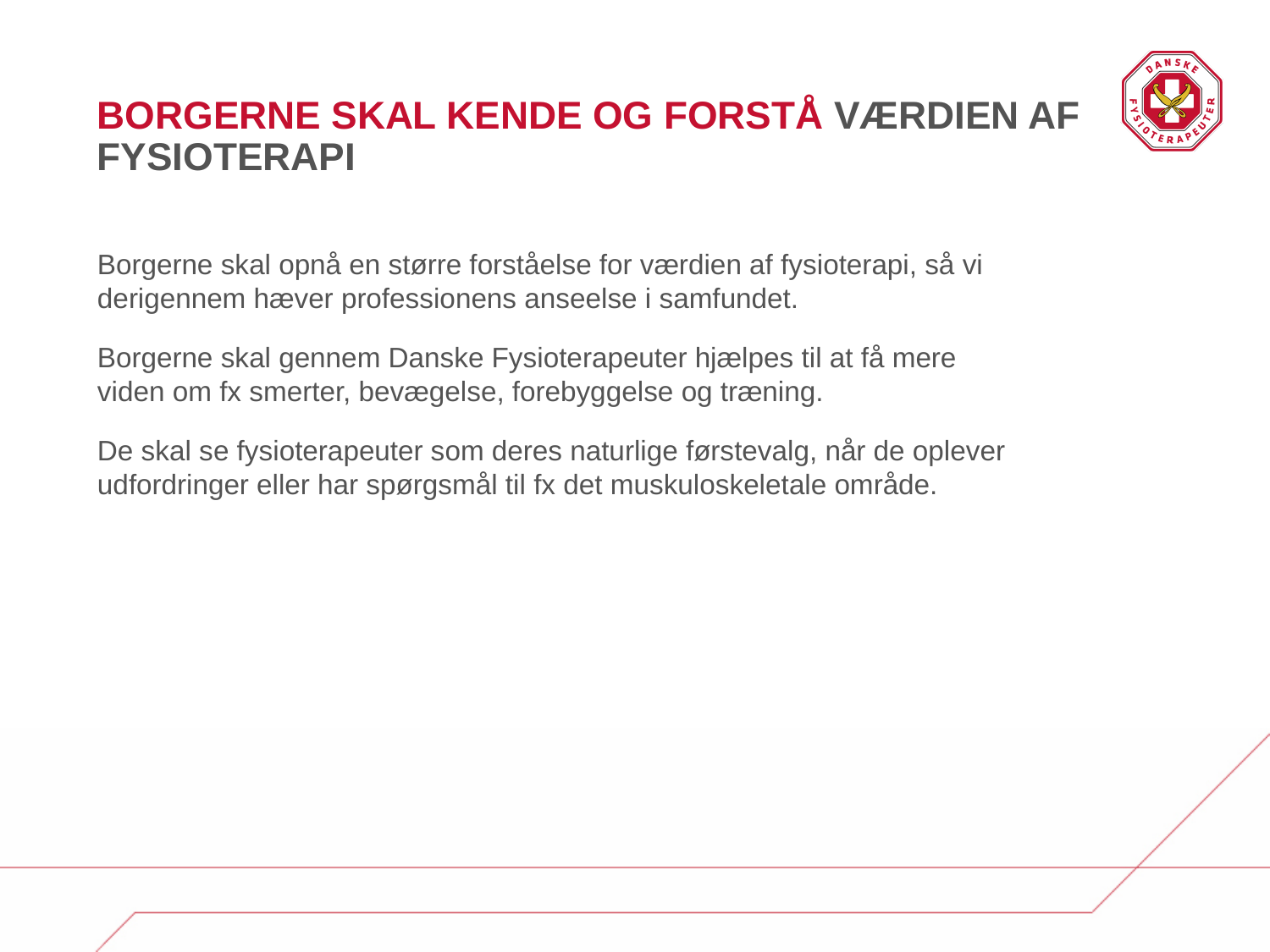

Borgerne skal kende og forstå værdien af fysioterapi
Borgerne skal opnå en større forståelse for værdien af fysioterapi, så vi derigennem hæver professionens anseelse i samfundet.

Borgerne skal gennem Danske Fysioterapeuter hjælpes til at få mere viden om fx smerter, bevægelse, forebyggelse og træning.

De skal se fysioterapeuter som deres naturlige førstevalg, når de oplever udfordringer eller har spørgsmål til fx det muskuloskeletale område.